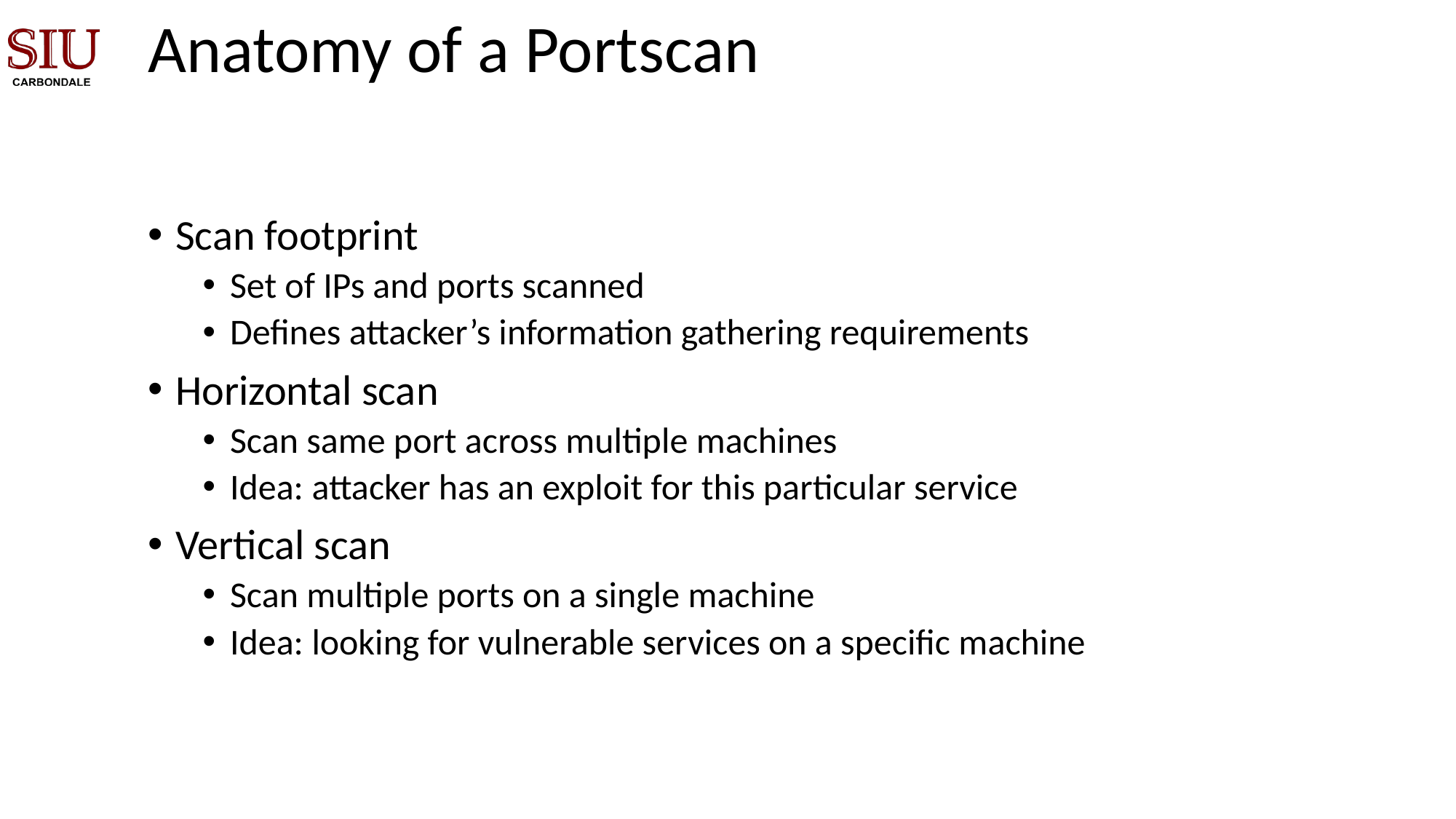

# Anatomy of a Portscan
Scan footprint
Set of IPs and ports scanned
Defines attacker’s information gathering requirements
Horizontal scan
Scan same port across multiple machines
Idea: attacker has an exploit for this particular service
Vertical scan
Scan multiple ports on a single machine
Idea: looking for vulnerable services on a specific machine